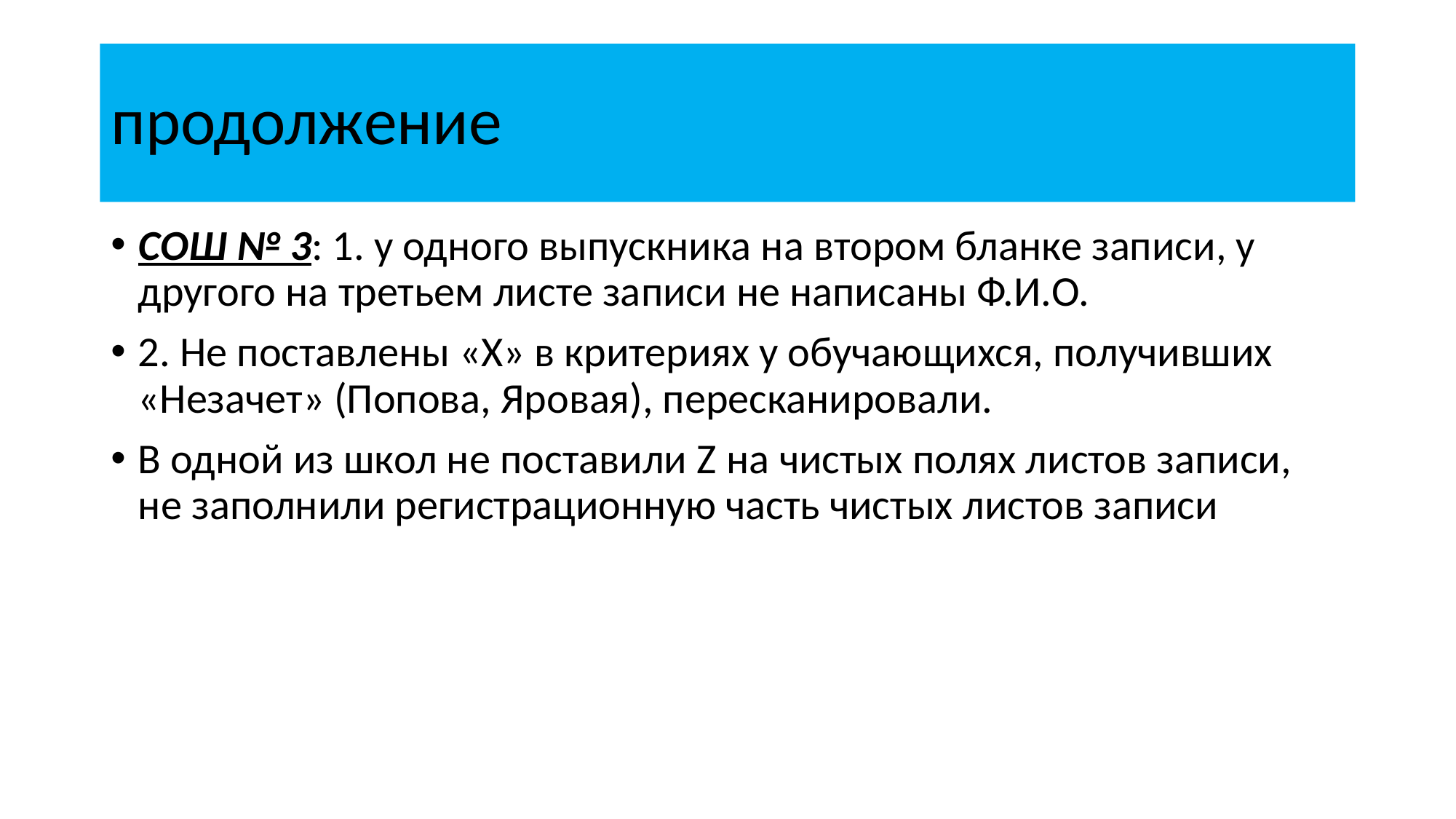

# продолжение
СОШ № 3: 1. у одного выпускника на втором бланке записи, у другого на третьем листе записи не написаны Ф.И.О.
2. Не поставлены «Х» в критериях у обучающихся, получивших «Незачет» (Попова, Яровая), пересканировали.
В одной из школ не поставили Z на чистых полях листов записи, не заполнили регистрационную часть чистых листов записи